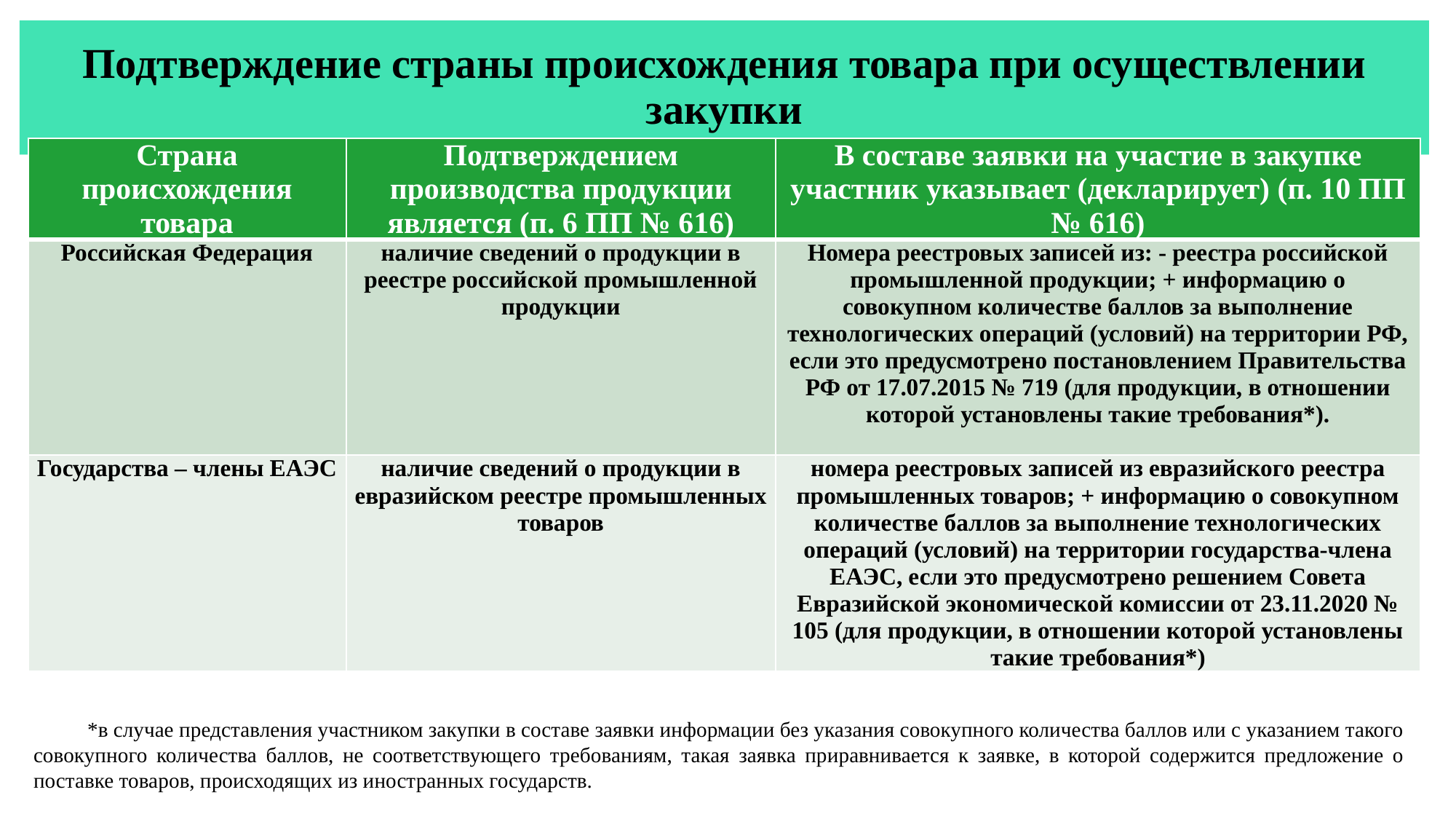

Подтверждение страны происхождения товара при осуществлении закупки

| Страна происхождения товара | Подтверждением производства продукции является (п. 6 ПП № 616) | В составе заявки на участие в закупке участник указывает (декларирует) (п. 10 ПП № 616) |
| --- | --- | --- |
| Российская Федерация | наличие сведений о продукции в реестре российской промышленной продукции | Номера реестровых записей из: - реестра российской промышленной продукции; + информацию о совокупном количестве баллов за выполнение технологических операций (условий) на территории РФ, если это предусмотрено постановлением Правительства РФ от 17.07.2015 № 719 (для продукции, в отношении которой установлены такие требования\*). |
| Государства – члены ЕАЭС | наличие сведений о продукции в евразийском реестре промышленных товаров | номера реестровых записей из евразийского реестра промышленных товаров; + информацию о совокупном количестве баллов за выполнение технологических операций (условий) на территории государства-члена ЕАЭС, если это предусмотрено решением Совета Евразийской экономической комиссии от 23.11.2020 № 105 (для продукции, в отношении которой установлены такие требования\*) |
*в случае представления участником закупки в составе заявки информации без указания совокупного количества баллов или с указанием такого совокупного количества баллов, не соответствующего требованиям, такая заявка приравнивается к заявке, в которой содержится предложение о поставке товаров, происходящих из иностранных государств.